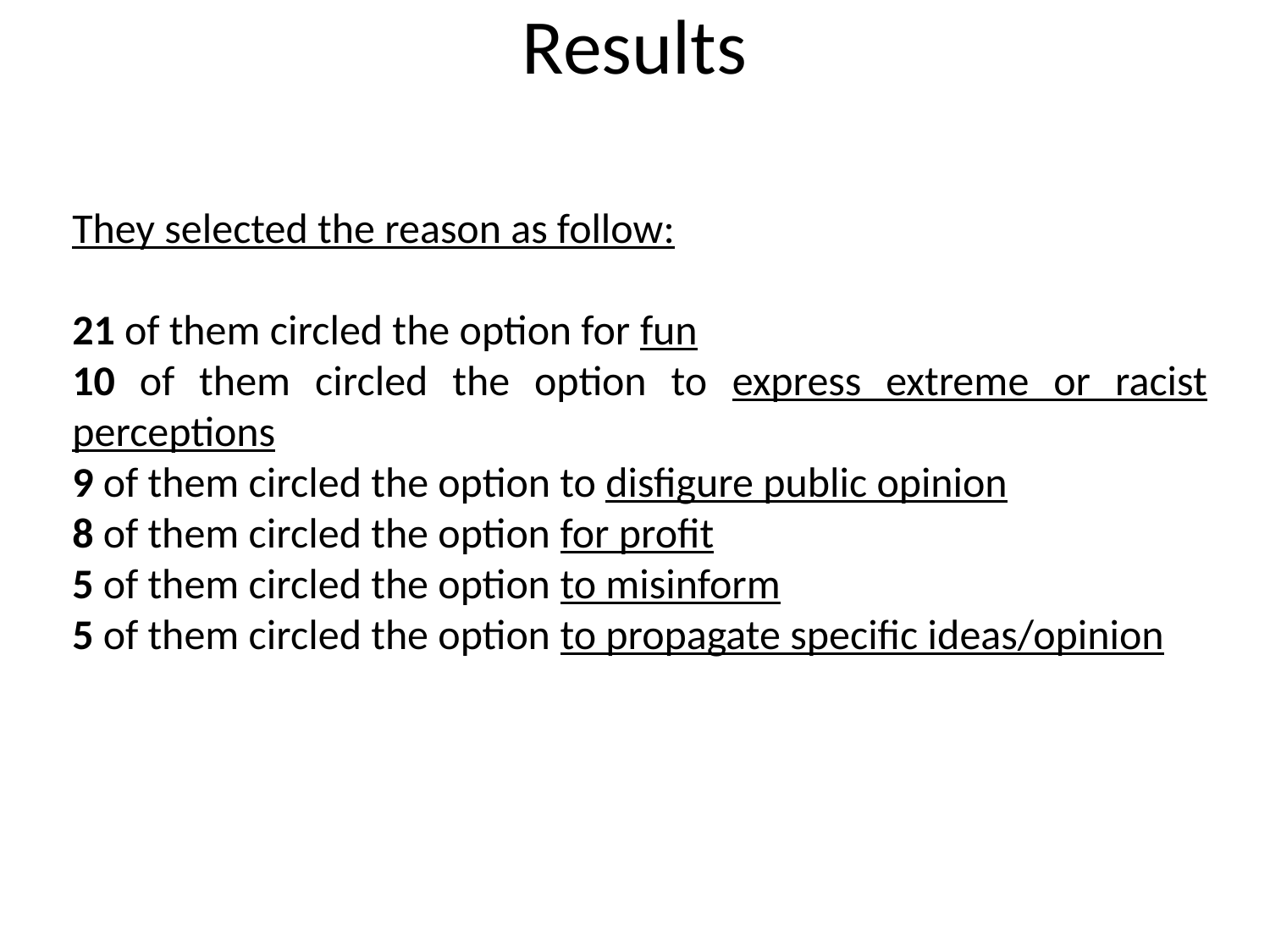

Results
They selected the reason as follow:

21 of them circled the option for fun
10 of them circled the option to express extreme or racist perceptions
9 of them circled the option to disfigure public opinion
8 of them circled the option for profit
5 of them circled the option to misinform
5 of them circled the option to propagate specific ideas/opinion